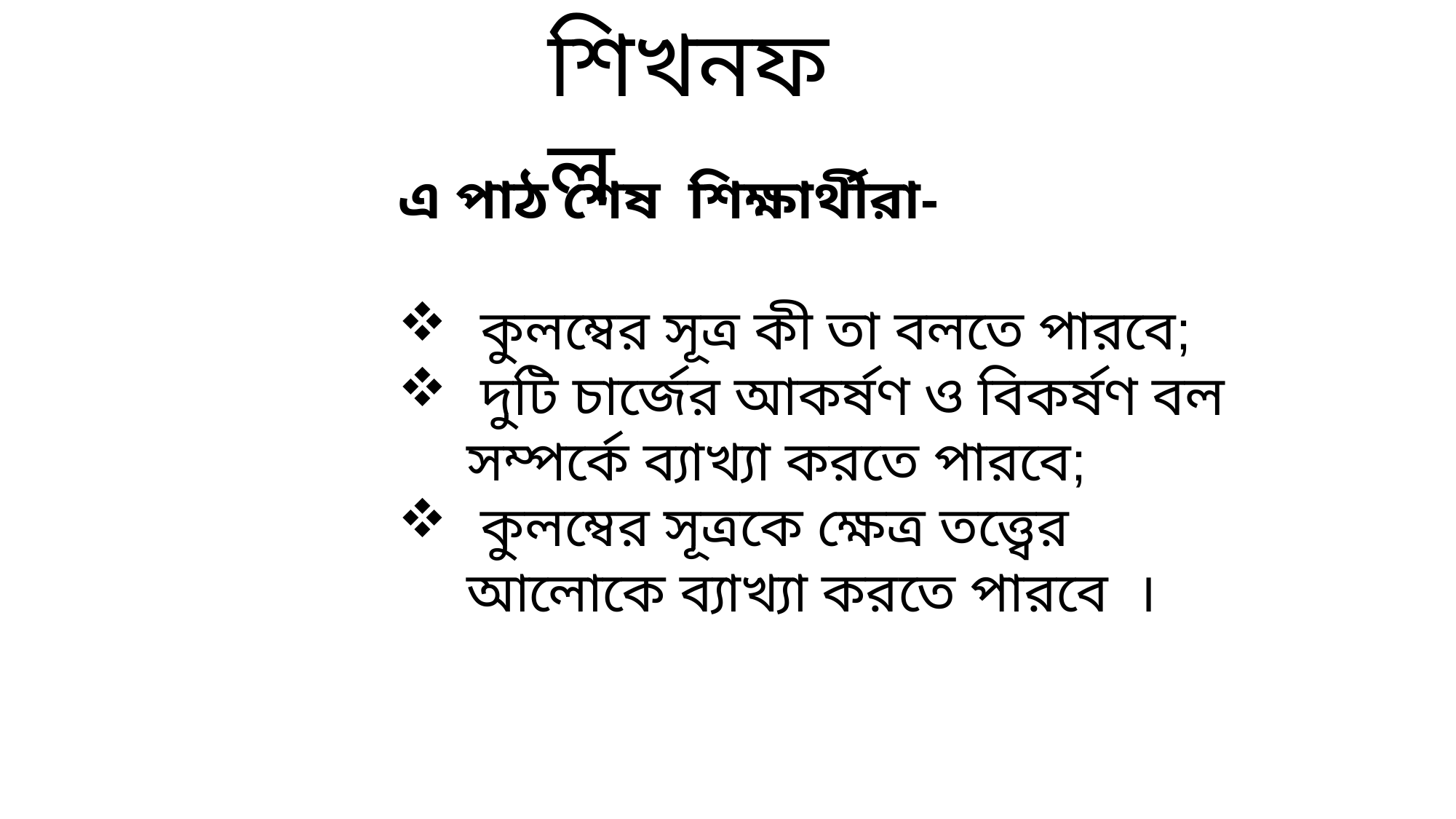

শিখনফল

এ পাঠ শেষ  শিক্ষার্থীরা-

 কুলম্বের সূত্র কী তা বলতে পারবে;
 দুটি চার্জের আকর্ষণ ও বিকর্ষণ বল সম্পর্কে ব্যাখ্যা করতে পারবে;
 কুলম্বের সূত্রকে ক্ষেত্র তত্ত্বের আলোকে ব্যাখ্যা করতে পারবে  ।